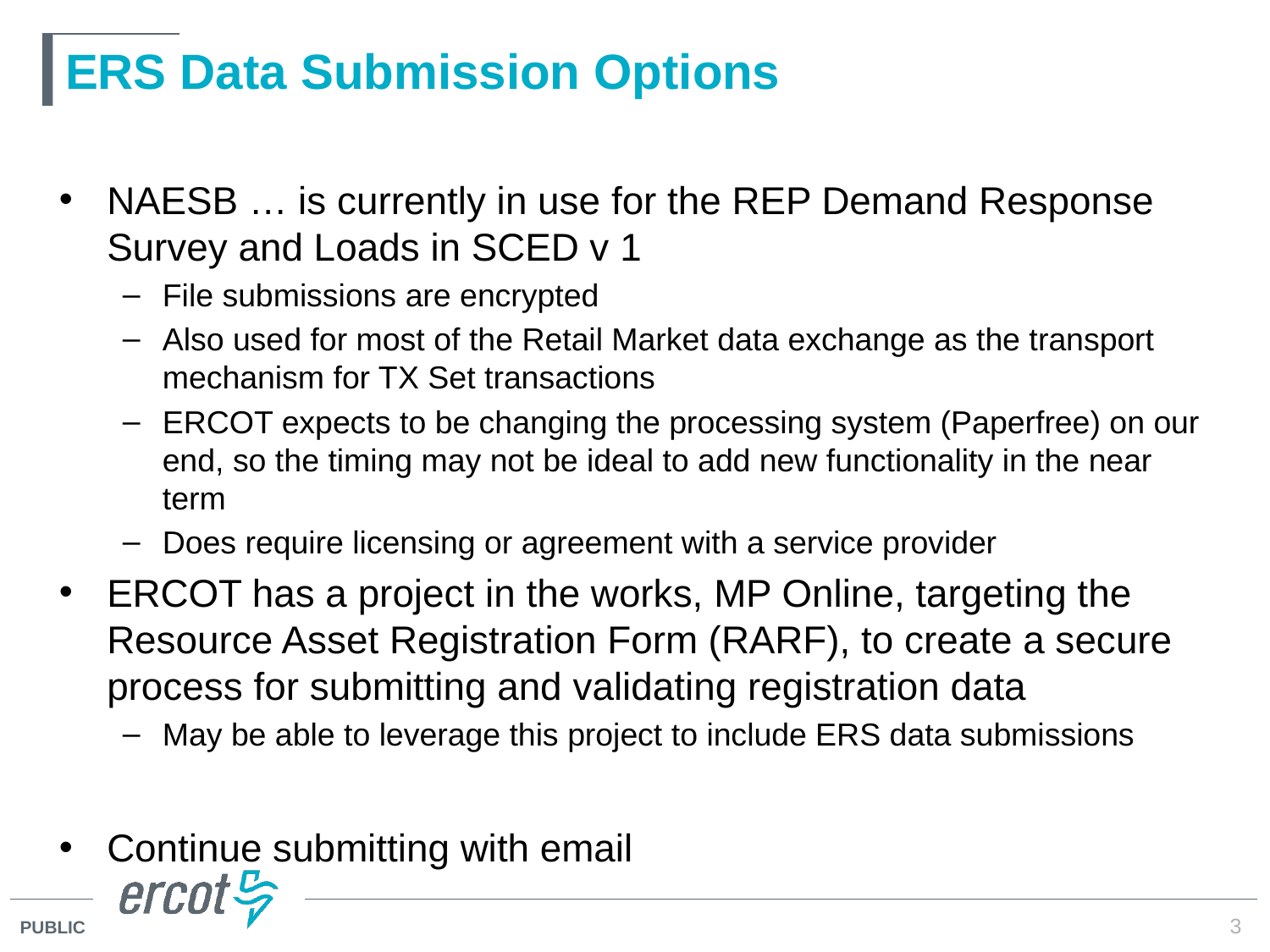

# ERS Data Submission Options
NAESB … is currently in use for the REP Demand Response Survey and Loads in SCED v 1
File submissions are encrypted
Also used for most of the Retail Market data exchange as the transport mechanism for TX Set transactions
ERCOT expects to be changing the processing system (Paperfree) on our end, so the timing may not be ideal to add new functionality in the near term
Does require licensing or agreement with a service provider
ERCOT has a project in the works, MP Online, targeting the Resource Asset Registration Form (RARF), to create a secure process for submitting and validating registration data
May be able to leverage this project to include ERS data submissions

Continue submitting with email
3